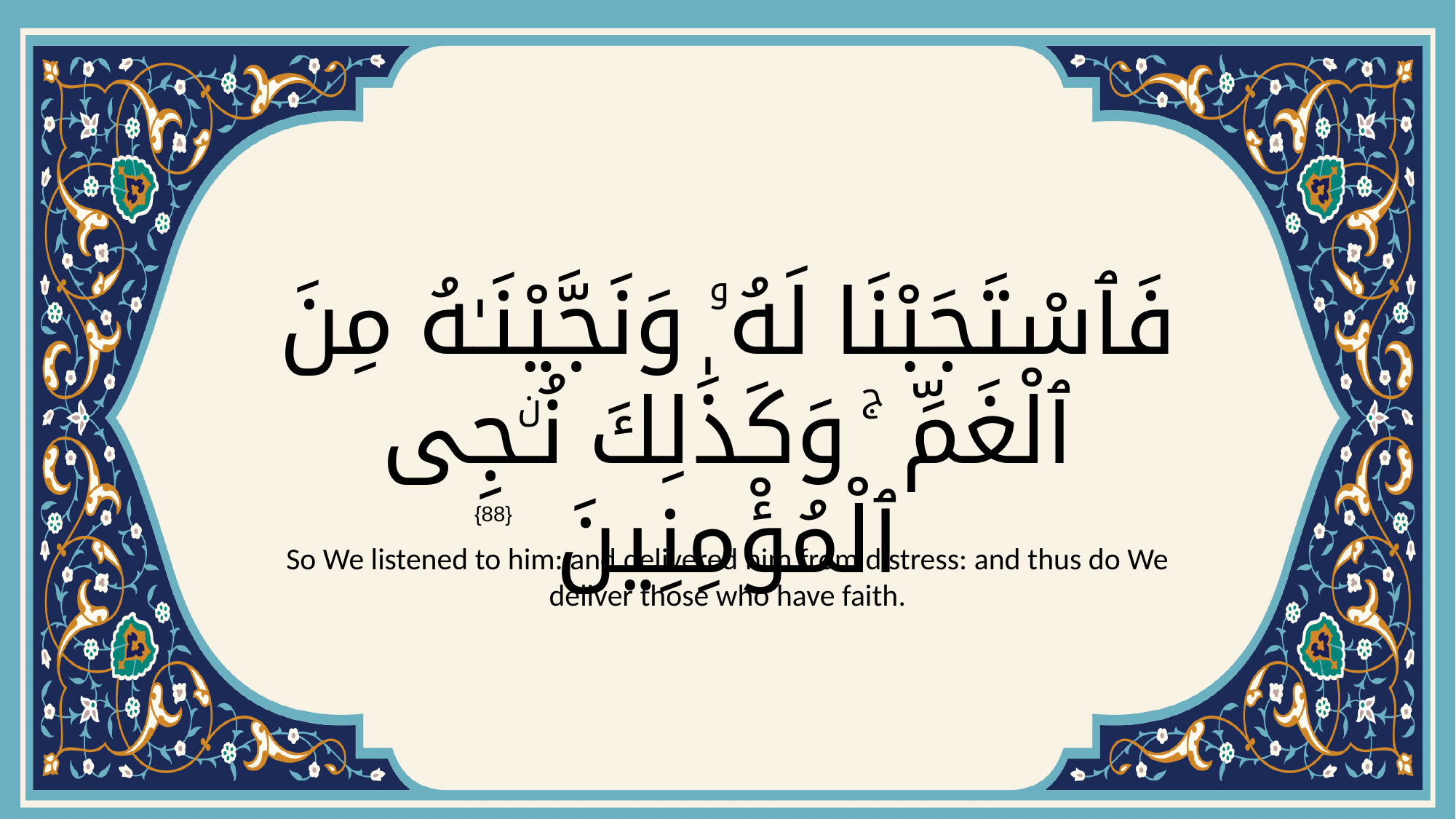

# فَٱسْتَجَبْنَا لَهُۥ وَنَجَّيْنَـٰهُ مِنَ ٱلْغَمِّ ۚ وَكَذَٰلِكَ نُـۨجِى ٱلْمُؤْمِنِينَ
{88}
So We listened to him: and delivered him from distress: and thus do We deliver those who have faith.